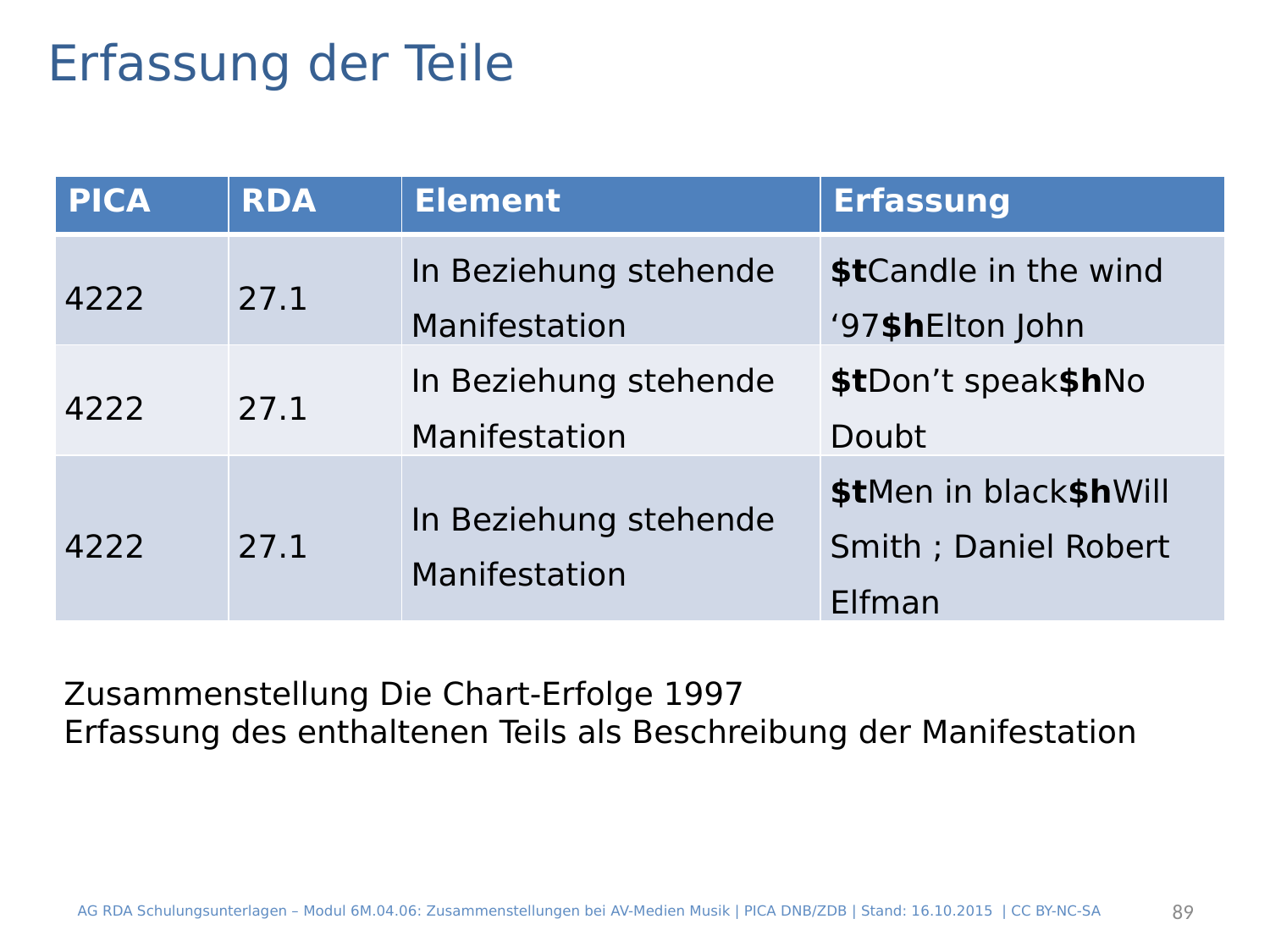

# Erfassung der Teile
| PICA | RDA | Element | Erfassung |
| --- | --- | --- | --- |
| 4222 | 27.1 | In Beziehung stehende Manifestation | $tCandle in the wind ‘97$hElton John |
| 4222 | 27.1 | In Beziehung stehende Manifestation | $tDon’t speak$hNo Doubt |
| 4222 | 27.1 | In Beziehung stehende Manifestation | $tMen in black$hWill Smith ; Daniel Robert Elfman |
Zusammenstellung Die Chart-Erfolge 1997
Erfassung des enthaltenen Teils als Beschreibung der Manifestation

AG RDA Schulungsunterlagen – Modul 6M.04.06: Zusammenstellungen bei AV-Medien Musik | PICA DNB/ZDB | Stand: 16.10.2015  | CC BY-NC-SA
89